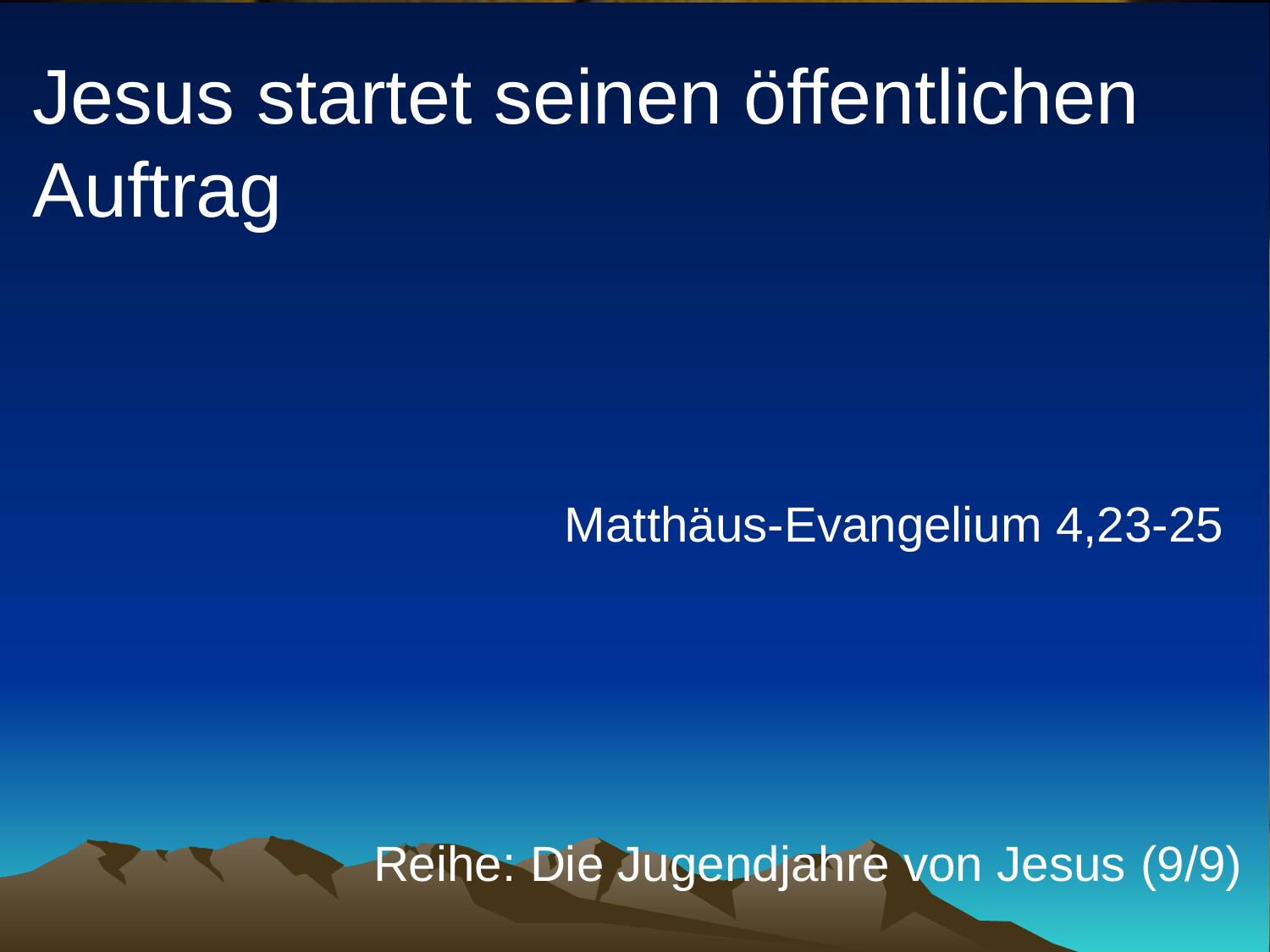

# Jesus startet seinen öffentlichen Auftrag
Matthäus-Evangelium 4,23-25
Reihe: Die Jugendjahre von Jesus (9/9)